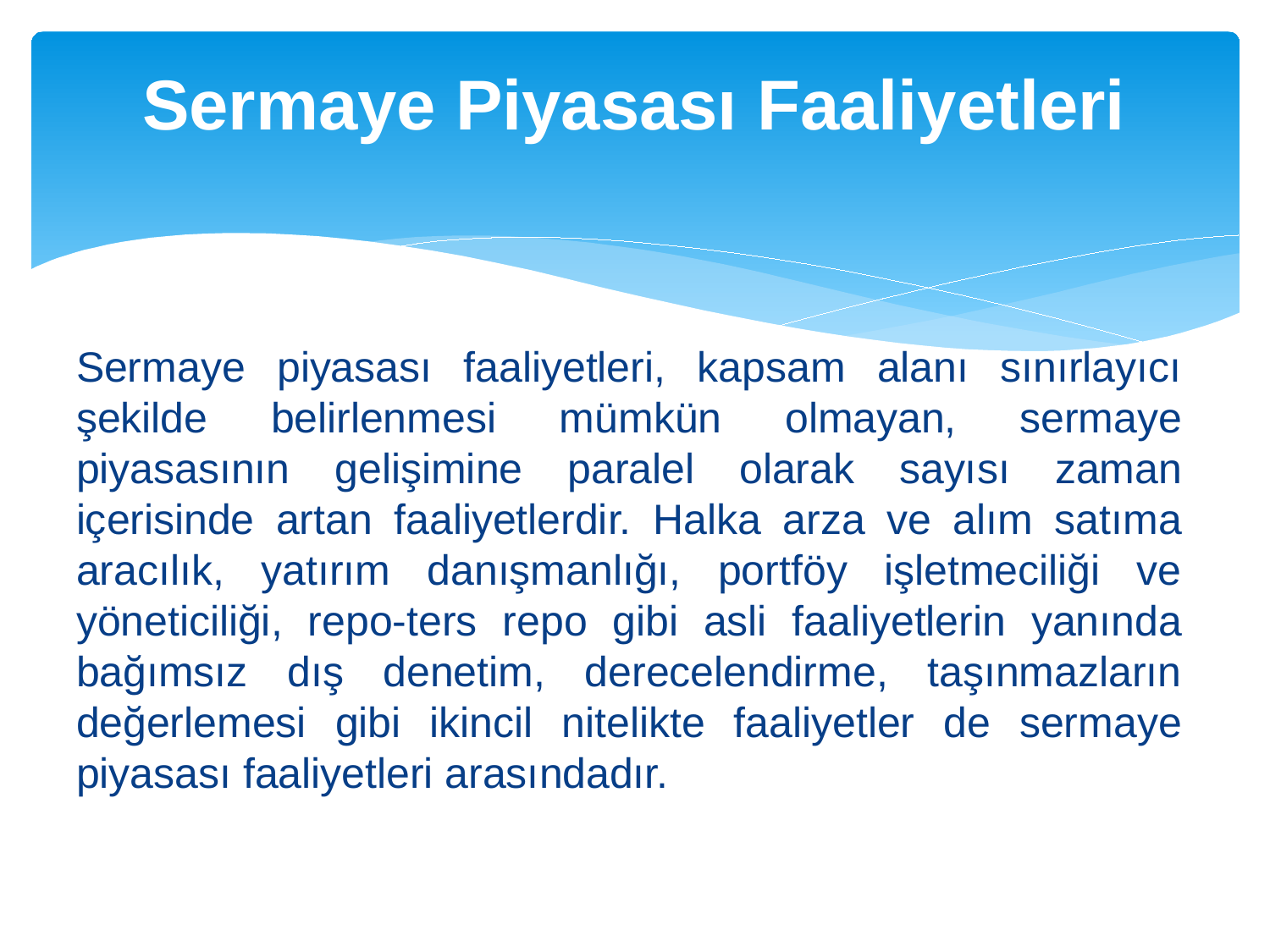

# Sermaye Piyasası Faaliyetleri

Sermaye piyasası faaliyetleri, kapsam alanı sınırlayıcı şekilde belirlenmesi mümkün olmayan, sermaye piyasasının gelişimine paralel olarak sayısı zaman içerisinde artan faaliyetlerdir. Halka arza ve alım satıma aracılık, yatırım danışmanlığı, portföy işletmeciliği ve yöneticiliği, repo-ters repo gibi asli faaliyetlerin yanında bağımsız dış denetim, derecelendirme, taşınmazların değerlemesi gibi ikincil nitelikte faaliyetler de sermaye piyasası faaliyetleri arasındadır.